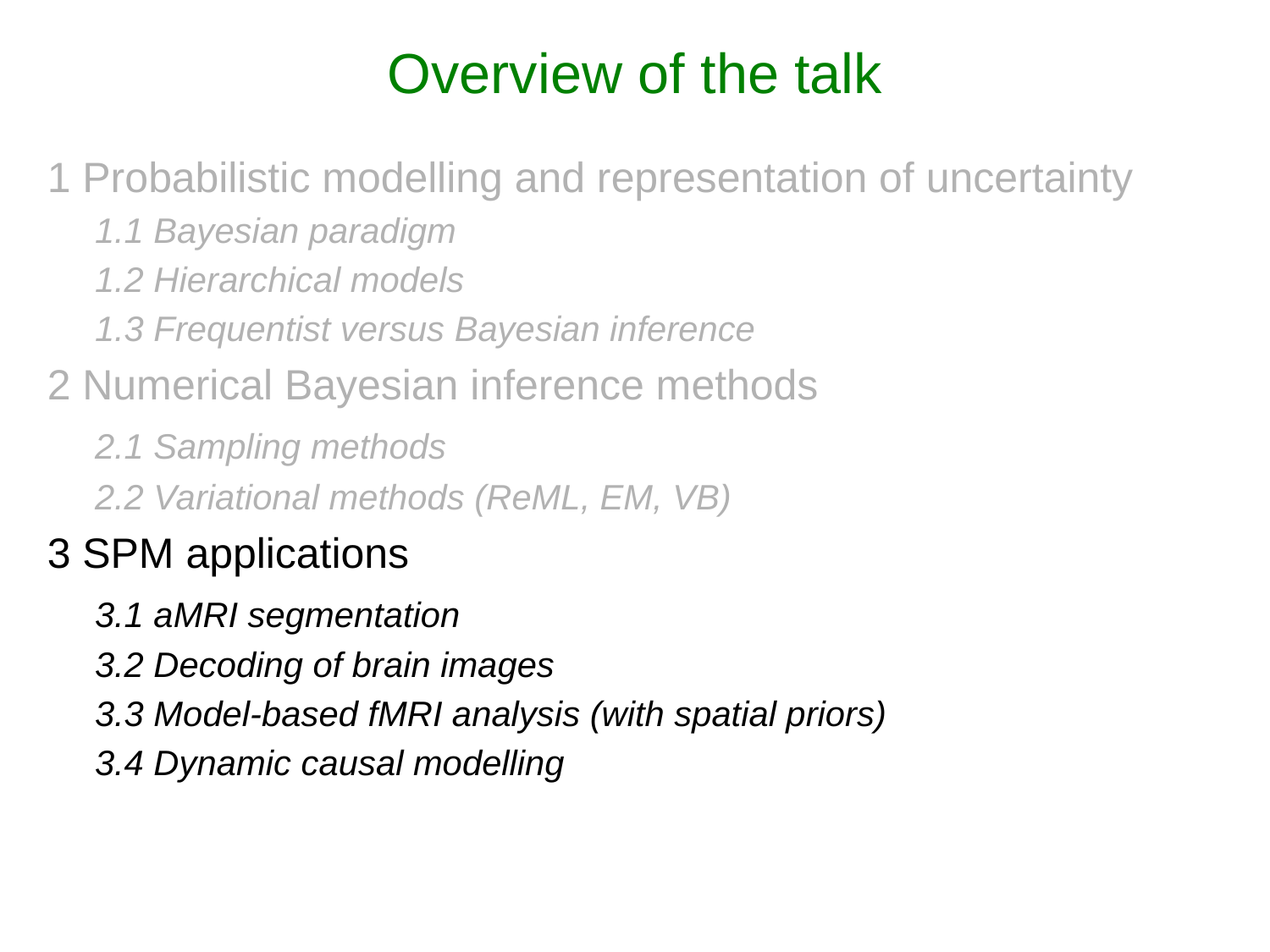

Overview of the talk
1 Probabilistic modelling and representation of uncertainty
	1.1 Bayesian paradigm
	1.2 Hierarchical models
	1.3 Frequentist versus Bayesian inference
2 Numerical Bayesian inference methods
	2.1 Sampling methods
	2.2 Variational methods (ReML, EM, VB)
3 SPM applications
	3.1 aMRI segmentation
	3.2 Decoding of brain images
	3.3 Model-based fMRI analysis (with spatial priors)
	3.4 Dynamic causal modelling